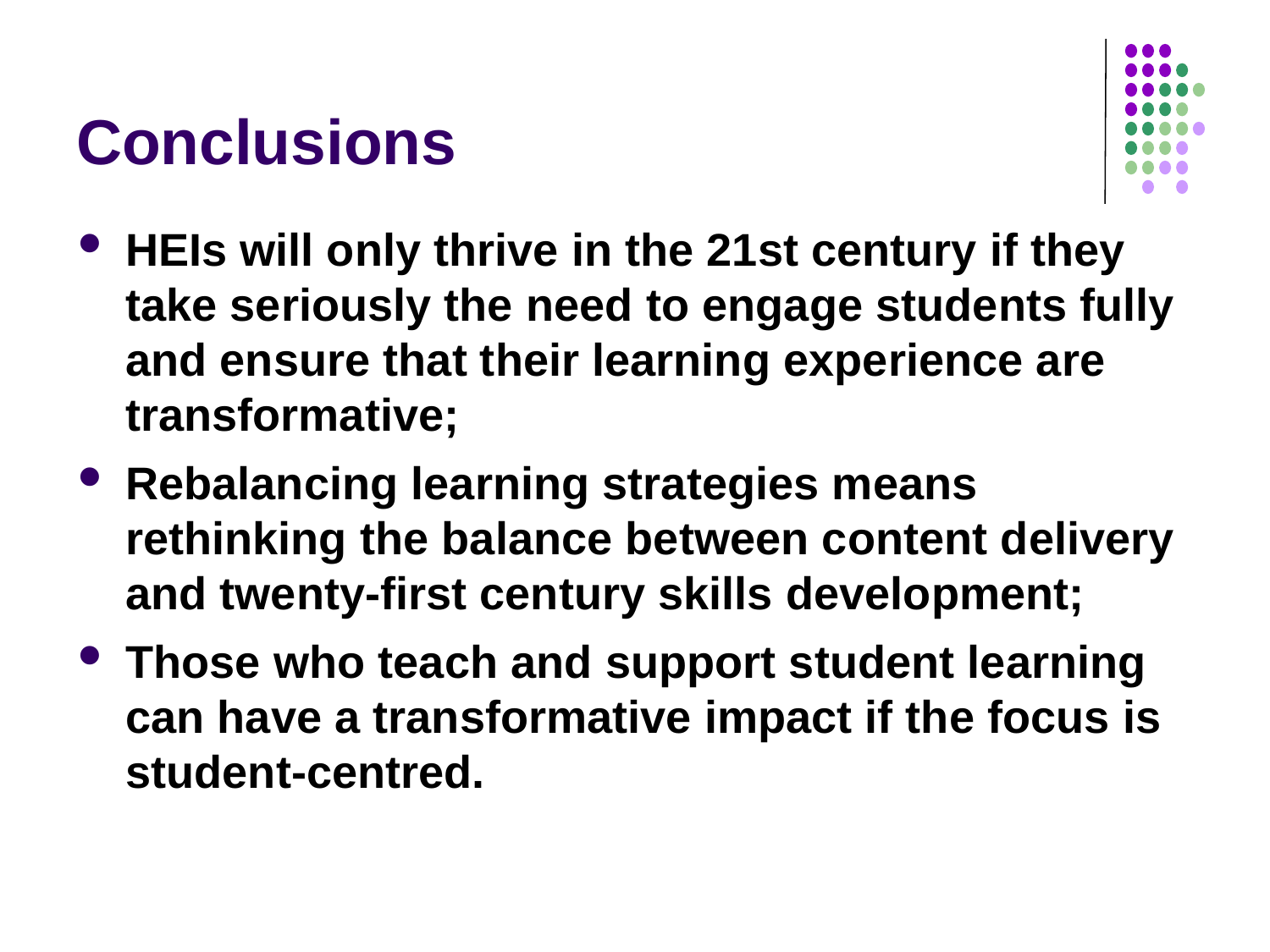

# Conclusions
HEIs will only thrive in the 21st century if they take seriously the need to engage students fully and ensure that their learning experience are transformative;
Rebalancing learning strategies means rethinking the balance between content delivery and twenty-first century skills development;
Those who teach and support student learning can have a transformative impact if the focus is student-centred.